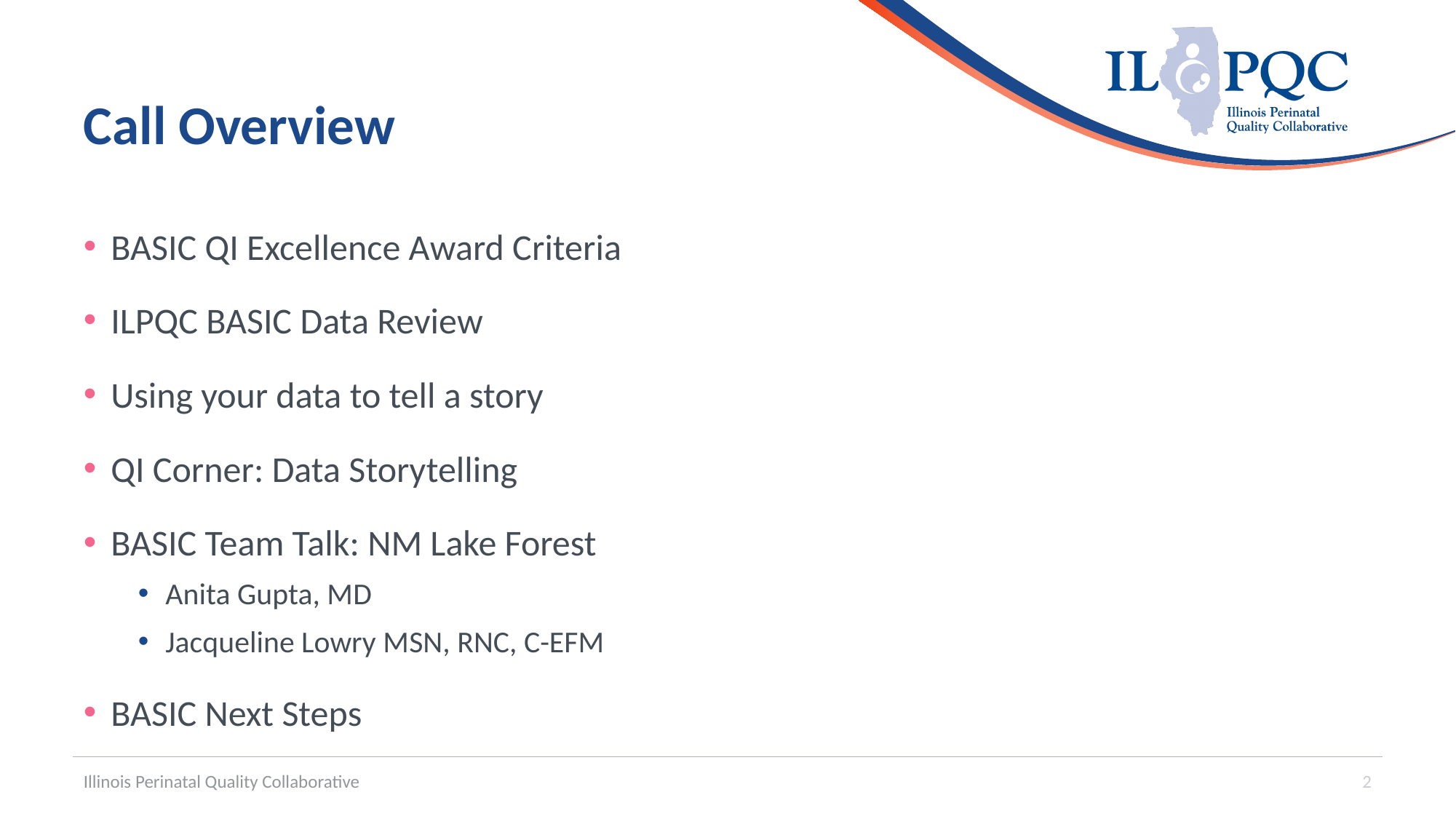

# Call Overview
BASIC QI Excellence Award Criteria
ILPQC BASIC Data Review
Using your data to tell a story
QI Corner: Data Storytelling
BASIC Team Talk: NM Lake Forest
Anita Gupta, MD
Jacqueline Lowry MSN, RNC, C-EFM
BASIC Next Steps

Illinois Perinatal Quality Collaborative
2